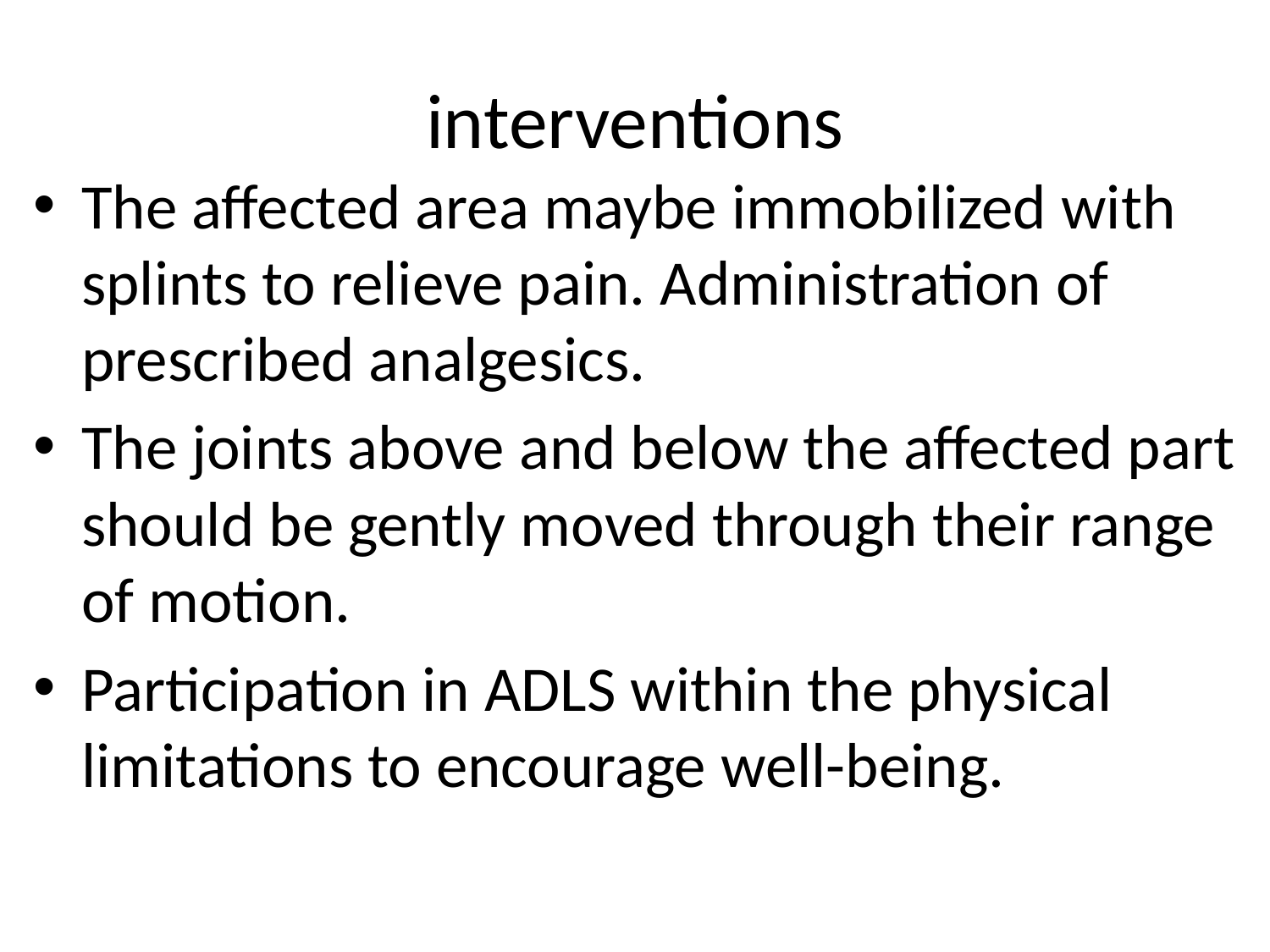

# interventions
The affected area maybe immobilized with splints to relieve pain. Administration of prescribed analgesics.
The joints above and below the affected part should be gently moved through their range of motion.
Participation in ADLS within the physical limitations to encourage well-being.